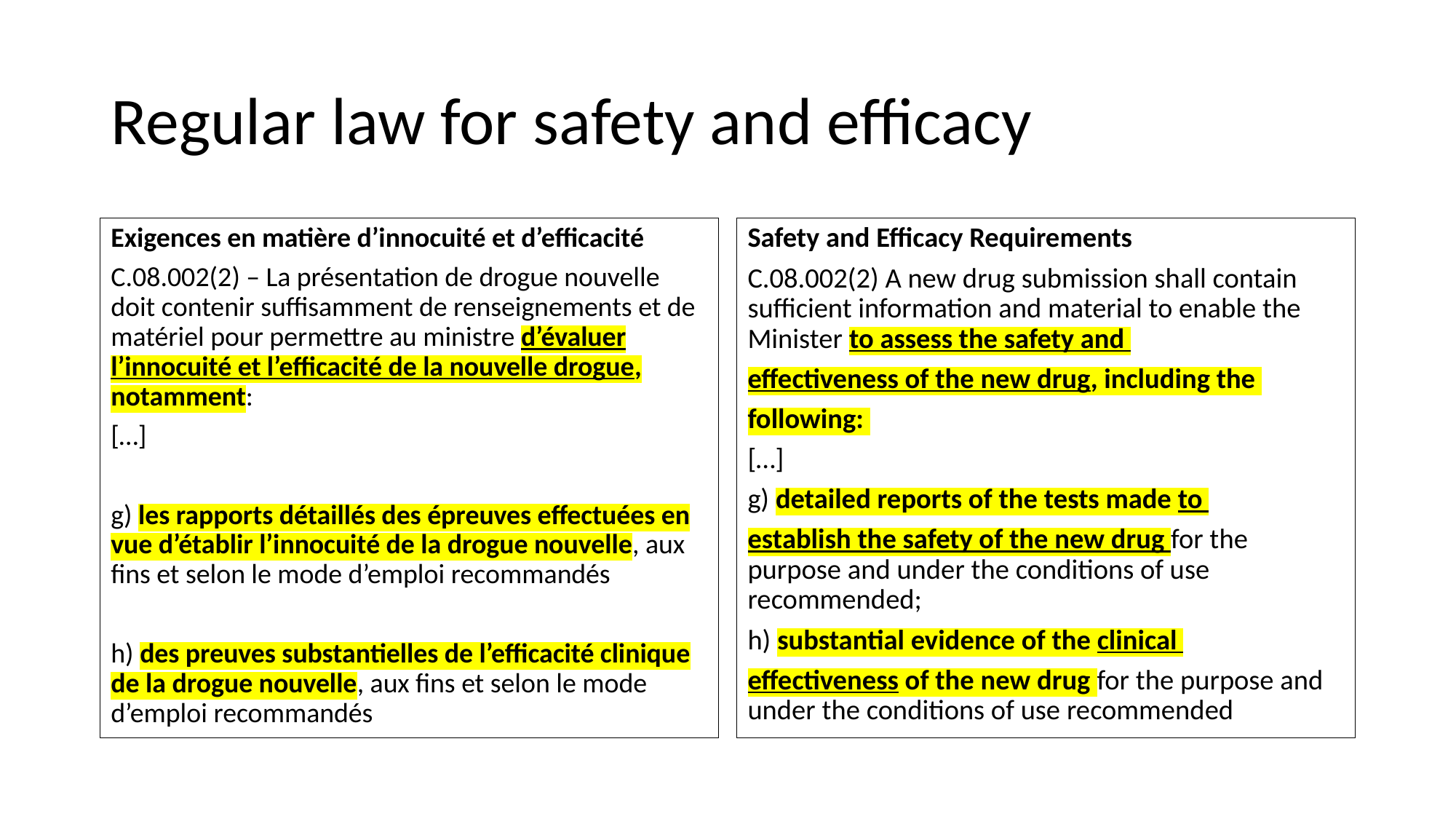

# Regular law for safety and efficacy
Exigences en matière d’innocuité et d’efficacité
C.08.002(2) – La présentation de drogue nouvelle doit contenir suffisamment de renseignements et de matériel pour permettre au ministre d’évaluer l’innocuité et l’efficacité de la nouvelle drogue, notamment:
[…]

g) les rapports détaillés des épreuves effectuées en vue d’établir l’innocuité de la drogue nouvelle, aux fins et selon le mode d’emploi recommandés

h) des preuves substantielles de l’efficacité clinique de la drogue nouvelle, aux fins et selon le mode d’emploi recommandés

Safety and Efficacy Requirements
C.08.002(2) A new drug submission shall contain sufficient information and material to enable the Minister to assess the safety and
effectiveness of the new drug, including the
following:
[…]
g) detailed reports of the tests made to
establish the safety of the new drug for the purpose and under the conditions of use recommended;
h) substantial evidence of the clinical
effectiveness of the new drug for the purpose and under the conditions of use recommended